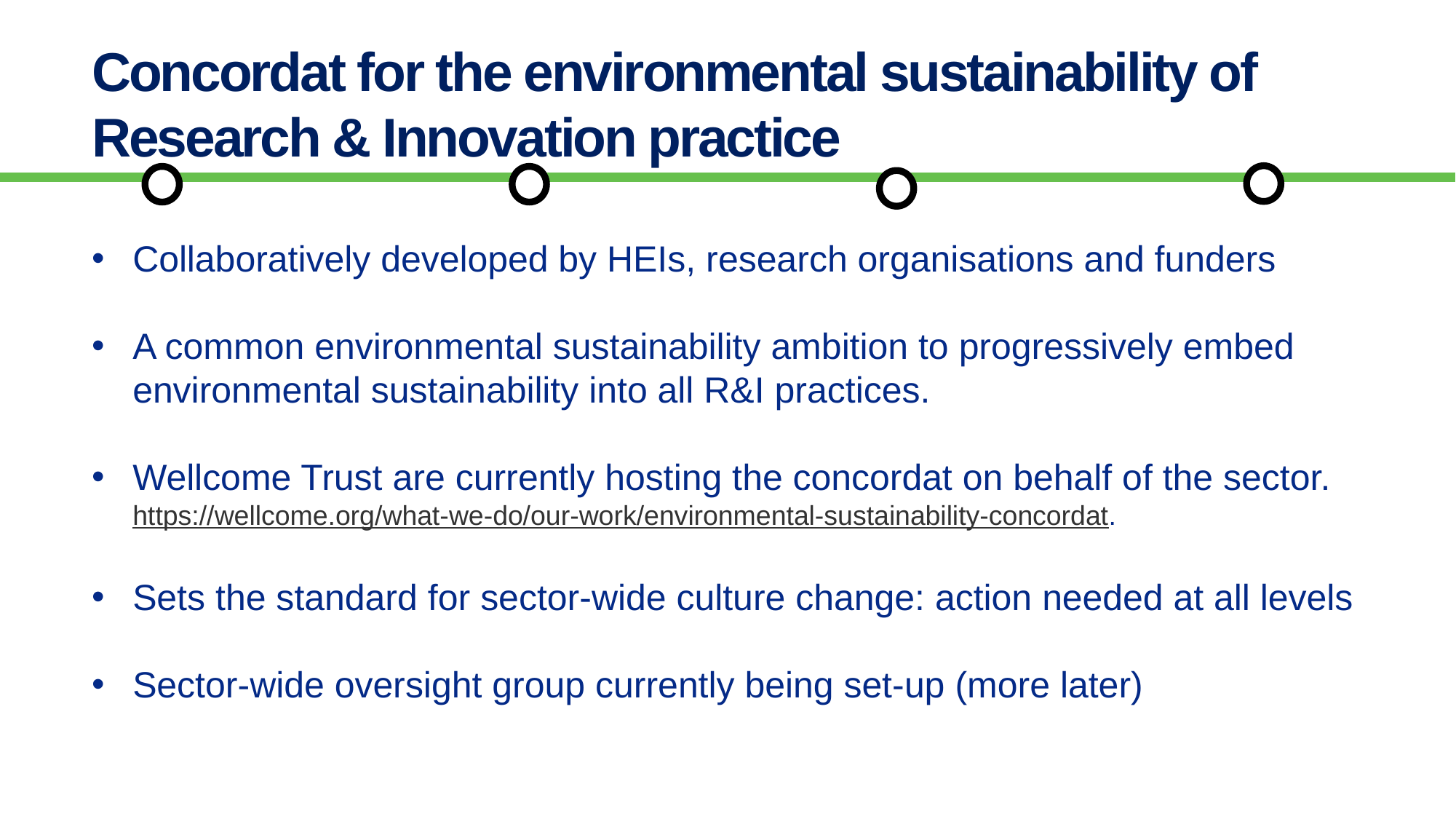

Concordat for the environmental sustainability of Research & Innovation practice

Collaboratively developed by HEIs, research organisations and funders

A common environmental sustainability ambition to progressively embed environmental sustainability into all R&I practices.

Wellcome Trust are currently hosting the concordat on behalf of the sector. https://wellcome.org/what-we-do/our-work/environmental-sustainability-concordat.

Sets the standard for sector-wide culture change: action needed at all levels

Sector-wide oversight group currently being set-up (more later)